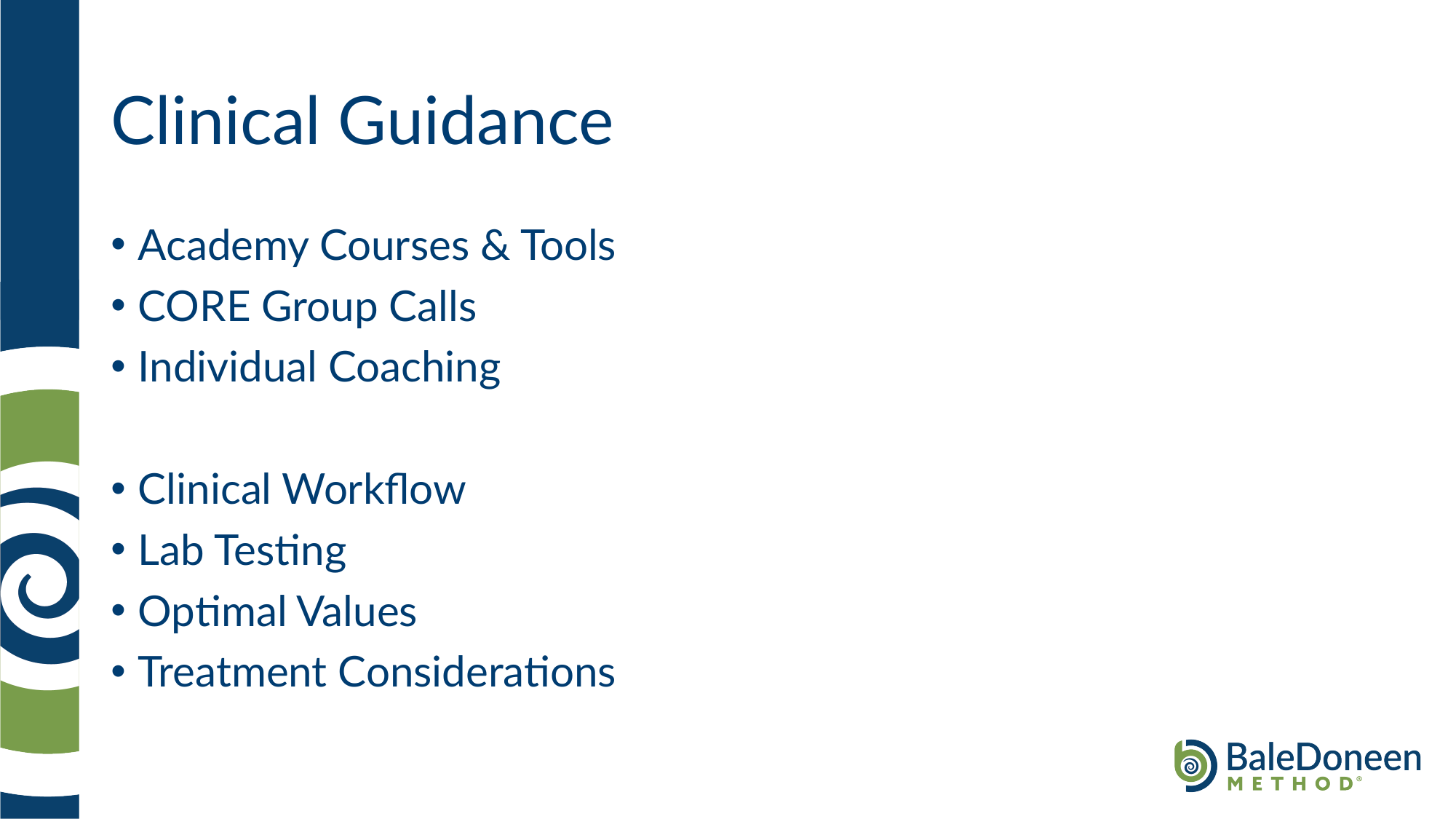

# Clinical Guidance
Academy Courses & Tools
CORE Group Calls
Individual Coaching

Clinical Workflow
Lab Testing
Optimal Values
Treatment Considerations